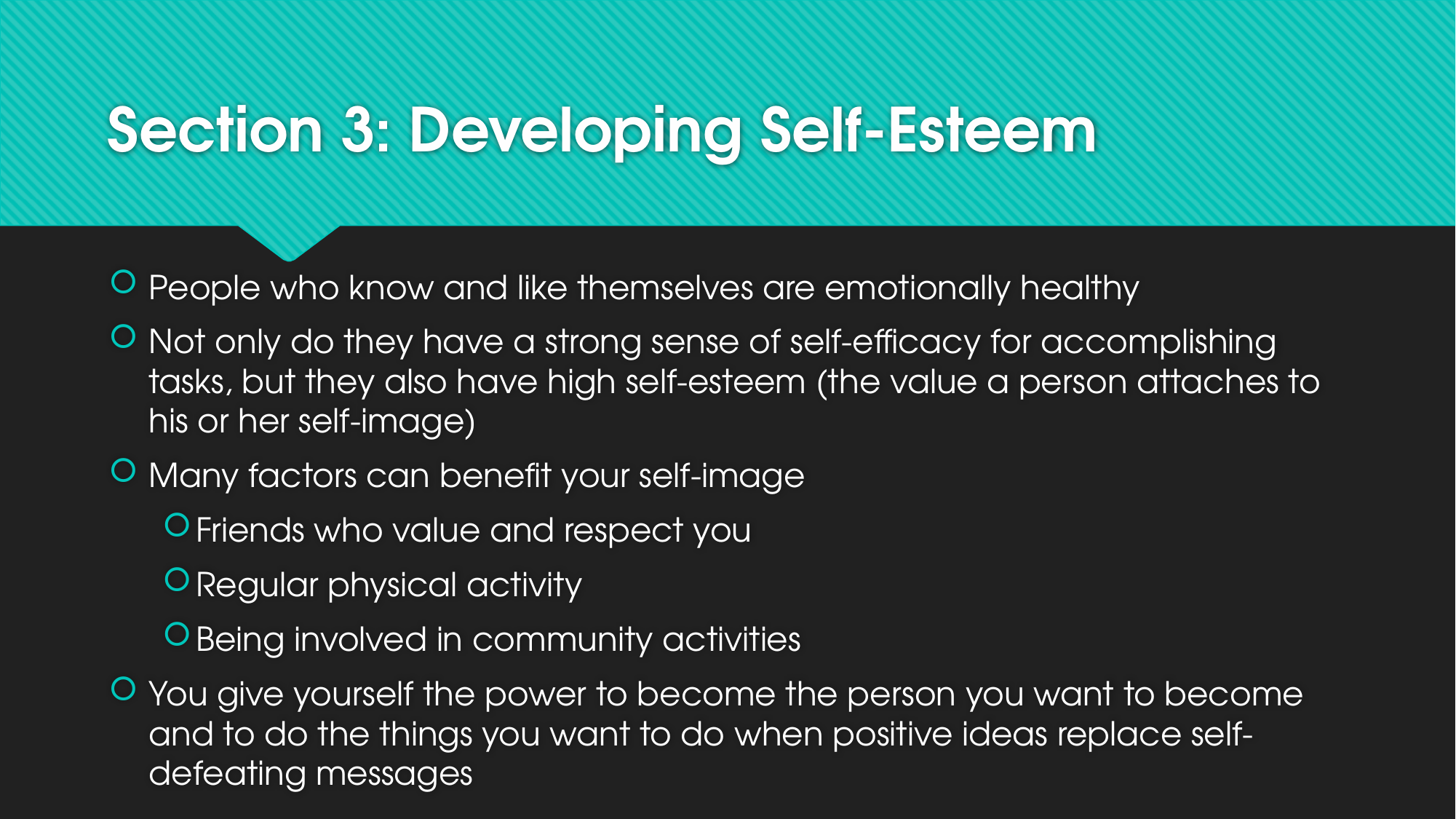

# Section 3: Developing Self-Esteem
People who know and like themselves are emotionally healthy
Not only do they have a strong sense of self-efficacy for accomplishing tasks, but they also have high self-esteem (the value a person attaches to his or her self-image)
Many factors can benefit your self-image
Friends who value and respect you
Regular physical activity
Being involved in community activities
You give yourself the power to become the person you want to become and to do the things you want to do when positive ideas replace self-defeating messages